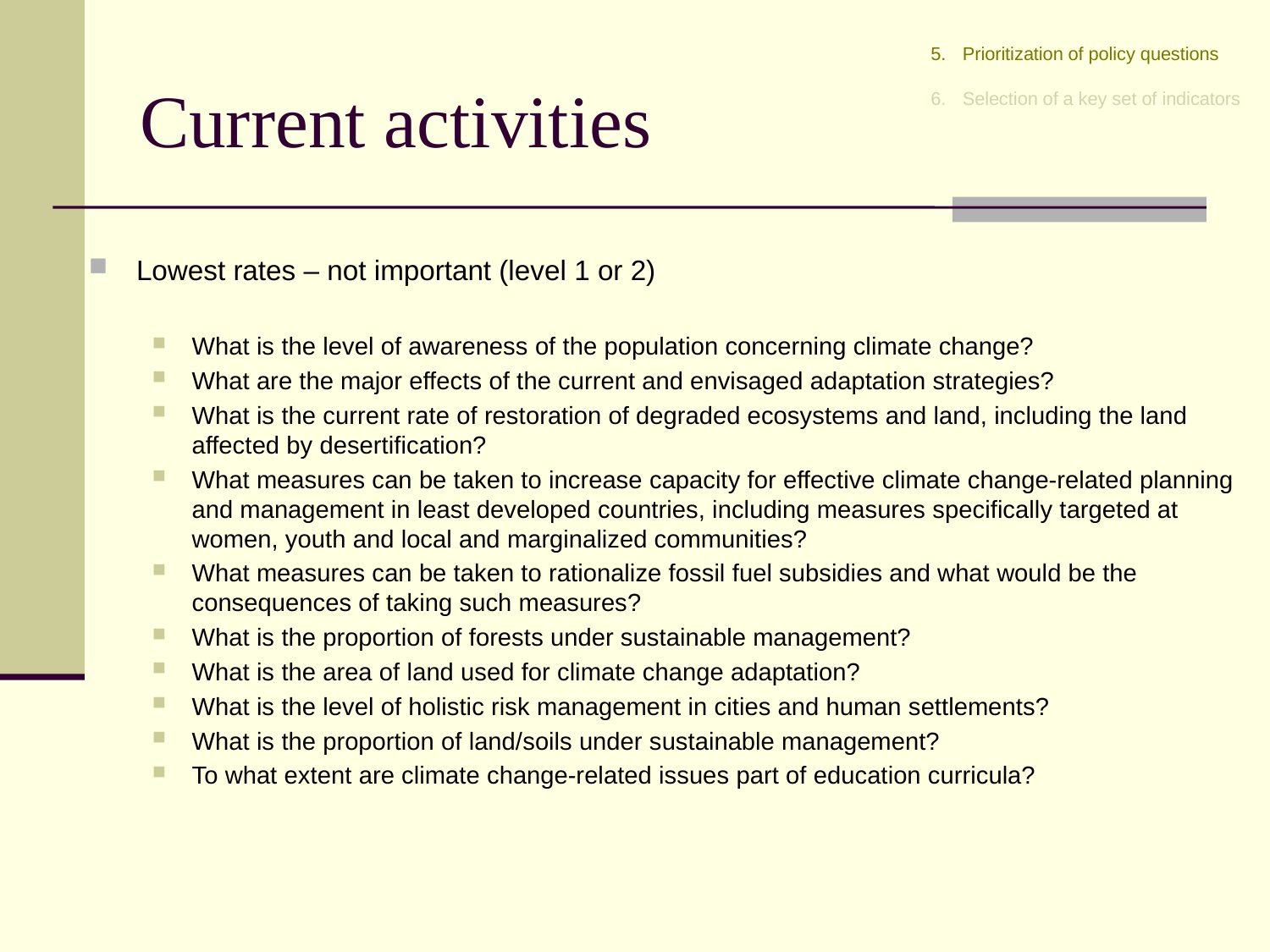

Prioritization of policy questions

Selection of a key set of indicators
# Current activities
Lowest rates – not important (level 1 or 2)

What is the level of awareness of the population concerning climate change?
What are the major effects of the current and envisaged adaptation strategies?
What is the current rate of restoration of degraded ecosystems and land, including the land affected by desertification?
What measures can be taken to increase capacity for effective climate change-related planning and management in least developed countries, including measures specifically targeted at women, youth and local and marginalized communities?
What measures can be taken to rationalize fossil fuel subsidies and what would be the consequences of taking such measures?
What is the proportion of forests under sustainable management?
What is the area of land used for climate change adaptation?
What is the level of holistic risk management in cities and human settlements?
What is the proportion of land/soils under sustainable management?
To what extent are climate change-related issues part of education curricula?